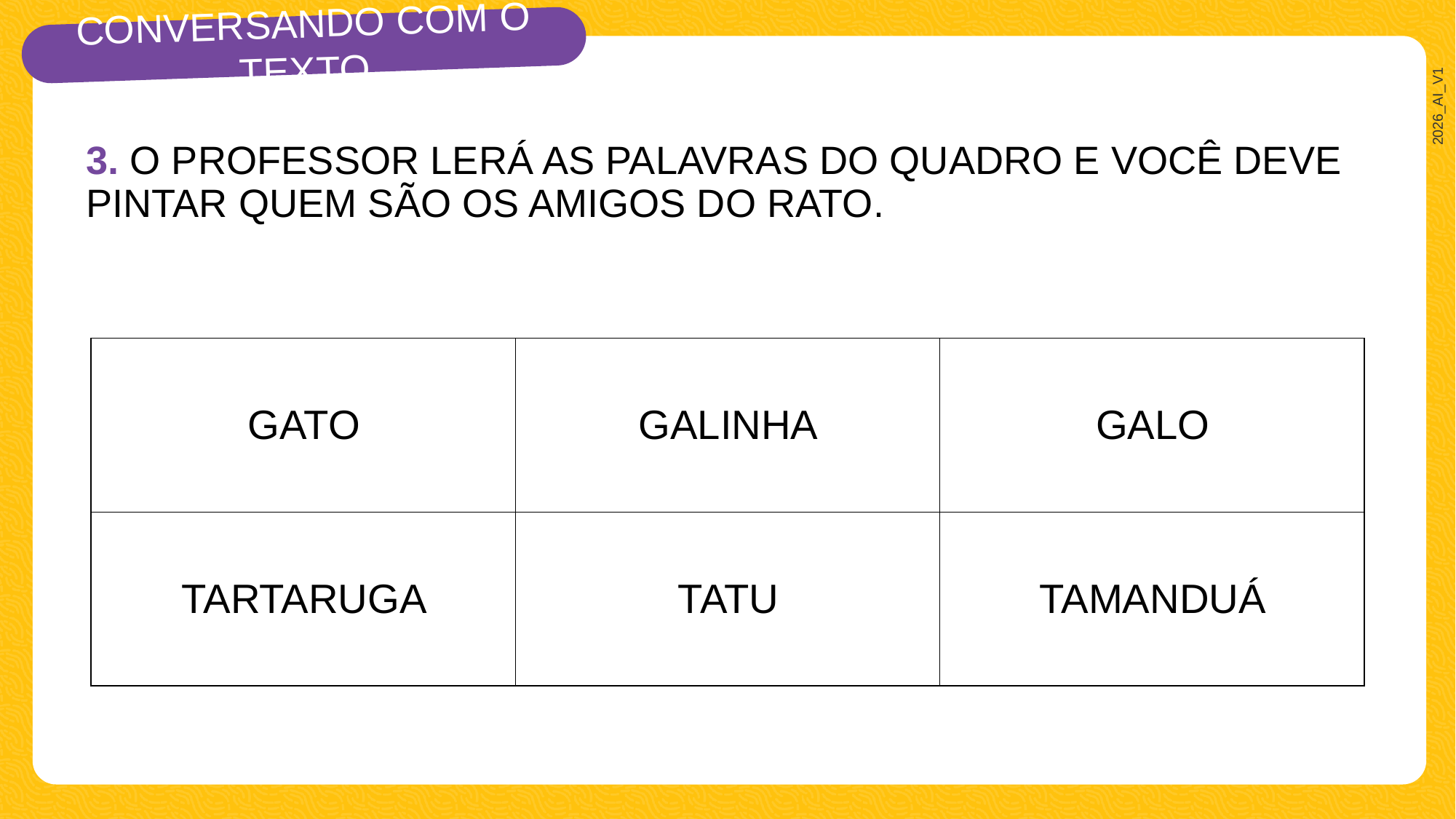

CONVERSANDO COM O TEXTO
3. O PROFESSOR LERÁ AS PALAVRAS DO QUADRO E VOCÊ DEVE PINTAR QUEM SÃO OS AMIGOS DO RATO.
| GATO | GALINHA | GALO |
| --- | --- | --- |
| TARTARUGA | TATU | TAMANDUÁ |